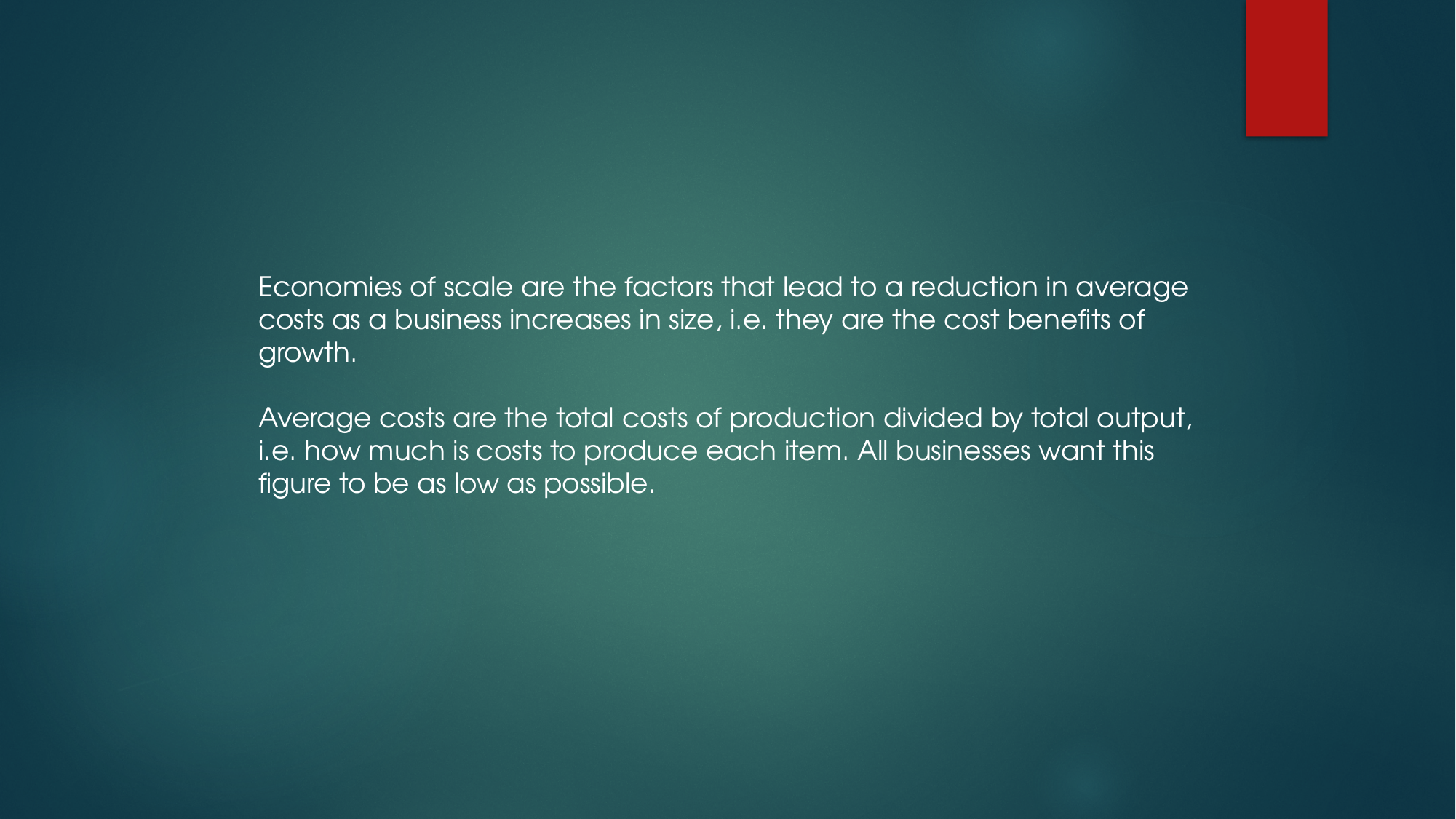

Economies of scale are the factors that lead to a reduction in average costs as a business increases in size, i.e. they are the cost benefits of growth.

Average costs are the total costs of production divided by total output, i.e. how much is costs to produce each item. All businesses want this figure to be as low as possible.